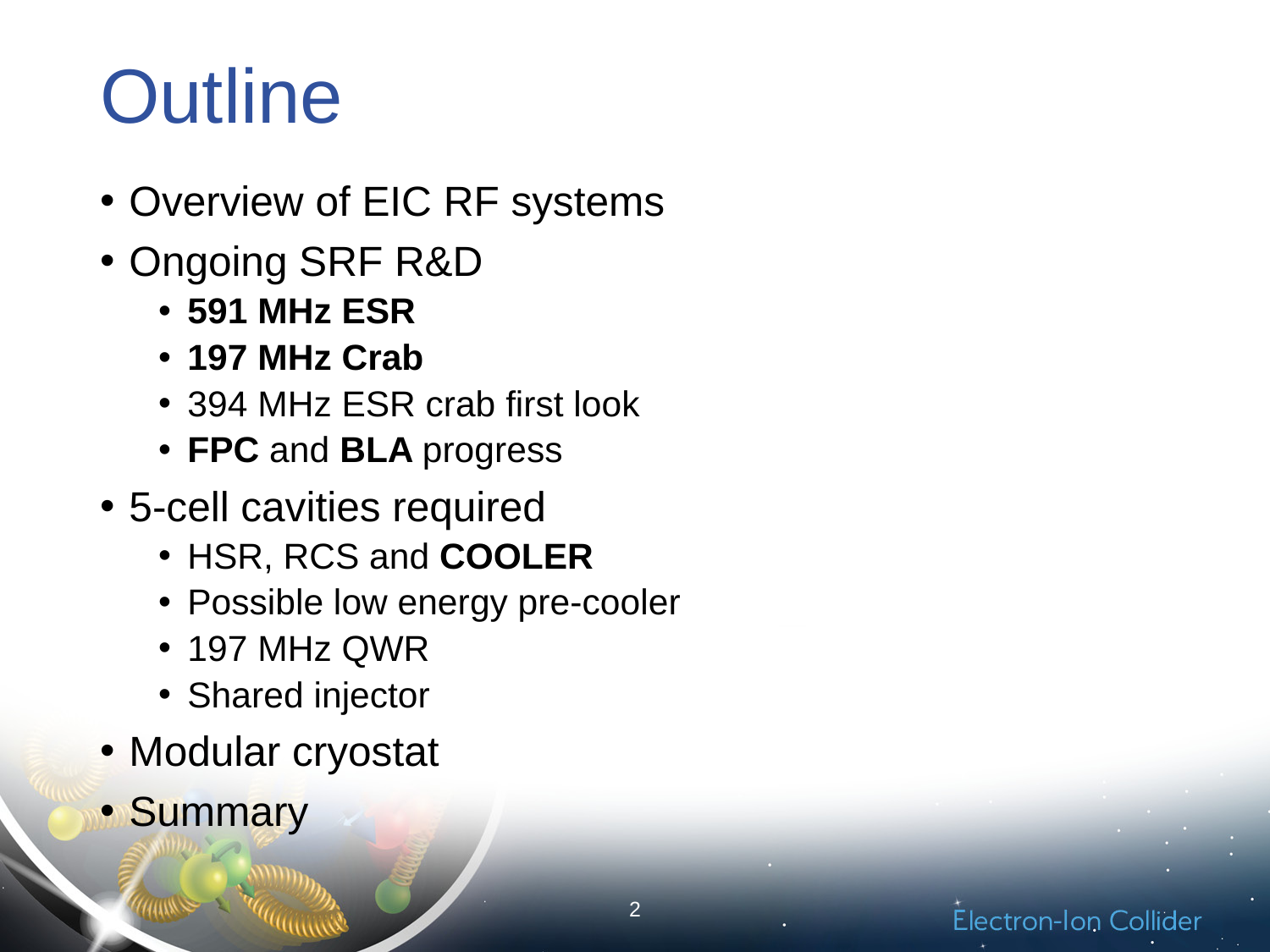

# Outline
Overview of EIC RF systems
Ongoing SRF R&D
591 MHz ESR
197 MHz Crab
394 MHz ESR crab first look
FPC and BLA progress
5-cell cavities required
HSR, RCS and COOLER
Possible low energy pre-cooler
197 MHz QWR
Shared injector
Modular cryostat
Summary
2